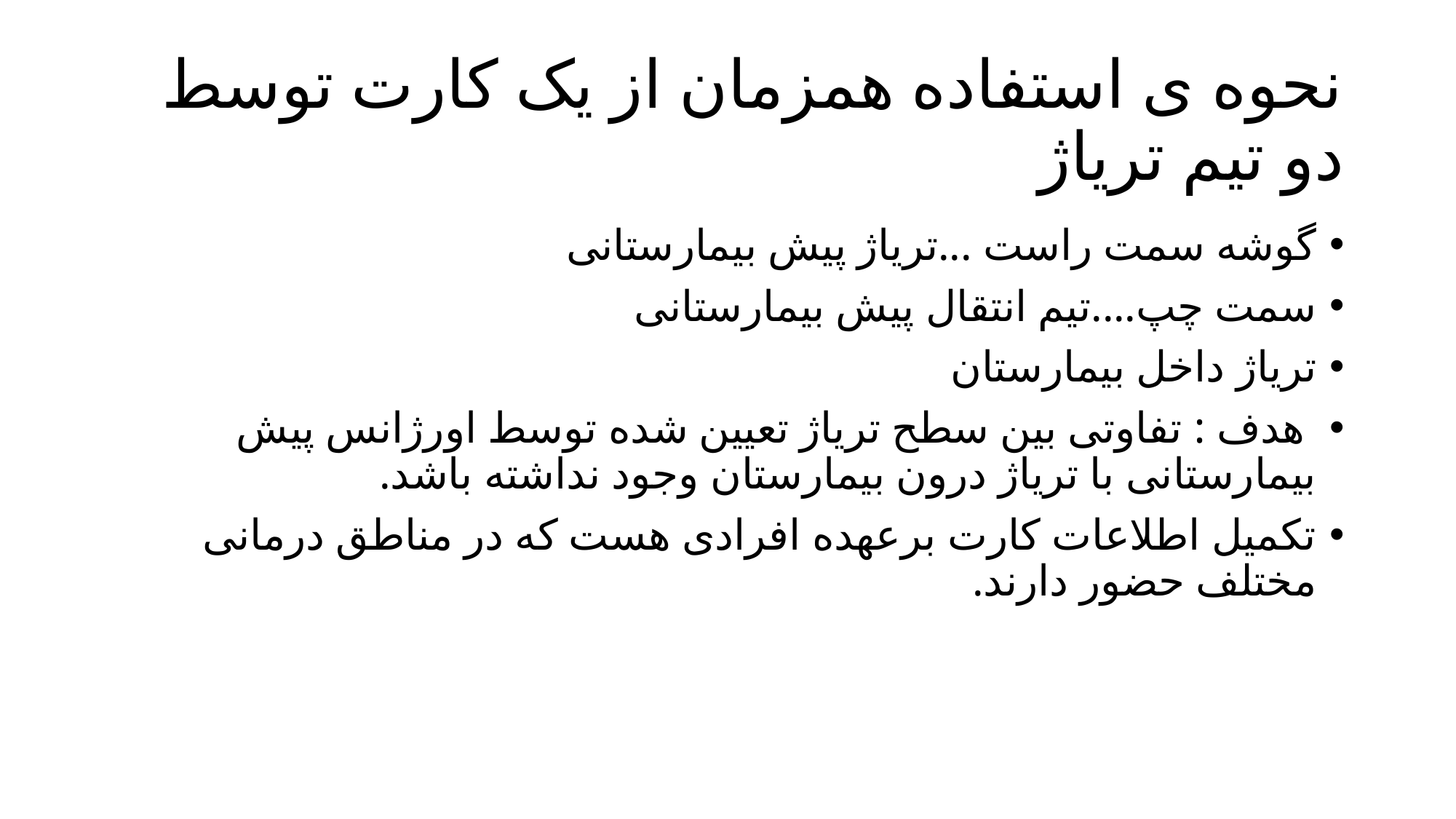

# نحوه ی استفاده همزمان از یک کارت توسط دو تیم تریاژ
گوشه سمت راست ...تریاژ پیش بیمارستانی
سمت چپ....تیم انتقال پیش بیمارستانی
تریاژ داخل بیمارستان
 هدف : تفاوتی بین سطح تریاژ تعیین شده توسط اورژانس پیش بیمارستانی با تریاژ درون بیمارستان وجود نداشته باشد.
تکمیل اطلاعات کارت برعهده افرادی هست که در مناطق درمانی مختلف حضور دارند.